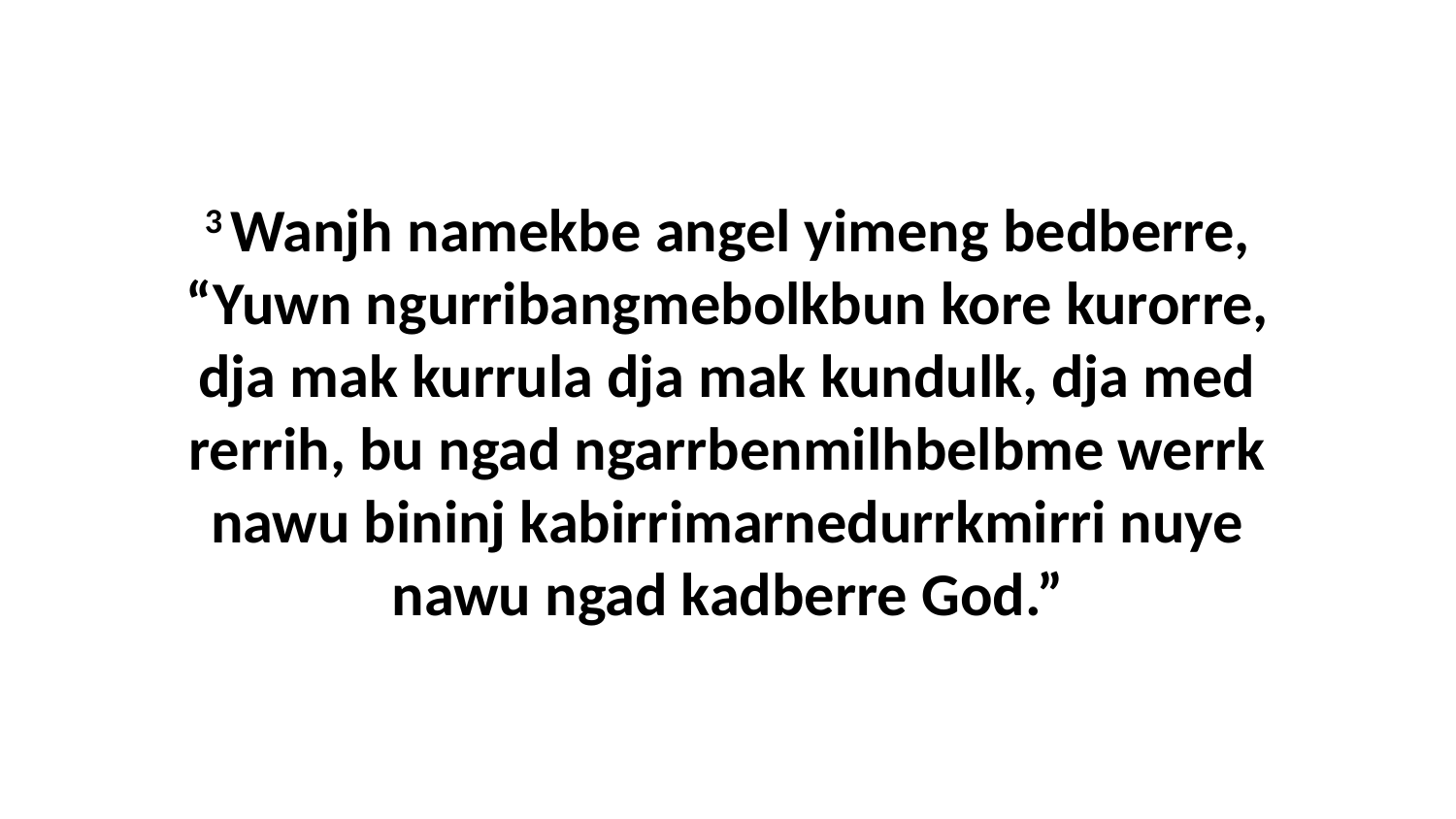

3 Wanjh namekbe angel yimeng bedberre, “Yuwn ngurribangmebolkbun kore kurorre, dja mak kurrula dja mak kundulk, dja med rerrih, bu ngad ngarrbenmilhbelbme werrk nawu bininj kabirrimarnedurrkmirri nuye nawu ngad kadberre God.”